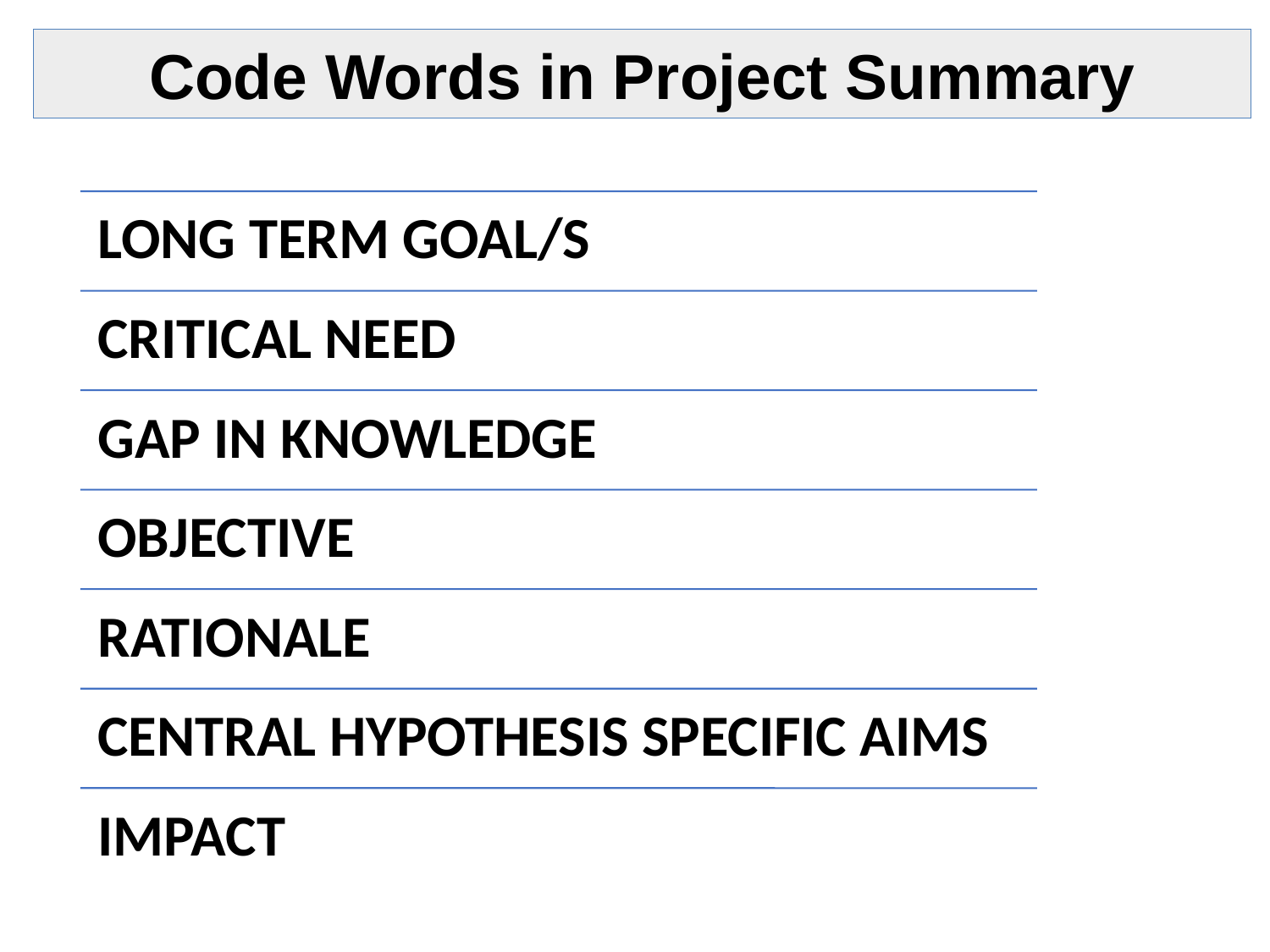

Code Words in Project Summary
LONG TERM GOAL/S
CRITICAL NEED
GAP IN KNOWLEDGE
OBJECTIVE
RATIONALE
CENTRAL HYPOTHESIS SPECIFIC AIMS
IMPACT